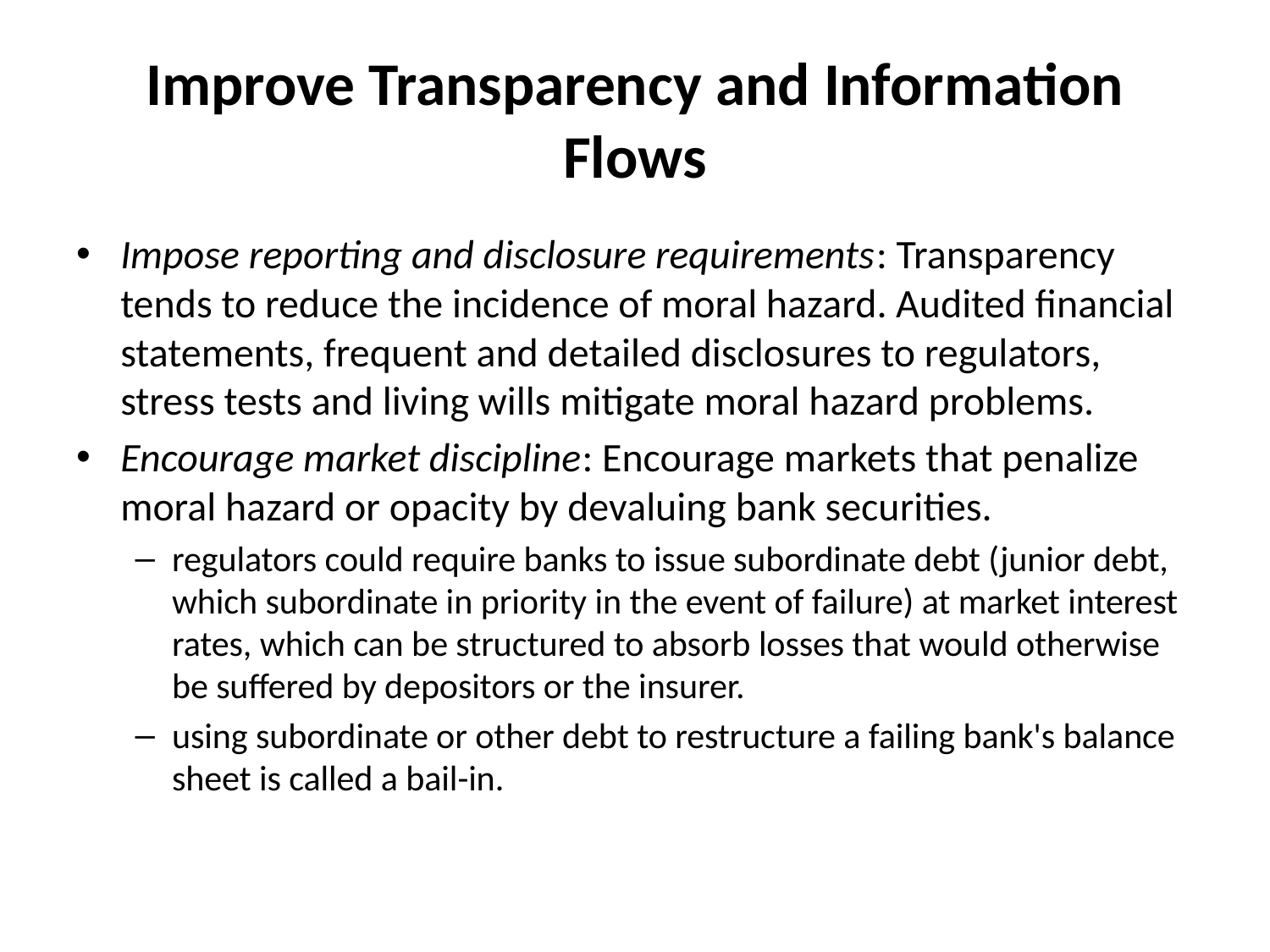

# Improve Transparency and Information Flows
Impose reporting and disclosure requirements: Transparency tends to reduce the incidence of moral hazard. Audited financial statements, frequent and detailed disclosures to regulators, stress tests and living wills mitigate moral hazard problems.
Encourage market discipline: Encourage markets that penalize moral hazard or opacity by devaluing bank securities.
regulators could require banks to issue subordinate debt (junior debt, which subordinate in priority in the event of failure) at market interest rates, which can be structured to absorb losses that would otherwise be suffered by depositors or the insurer.
using subordinate or other debt to restructure a failing bank's balance sheet is called a bail-in.